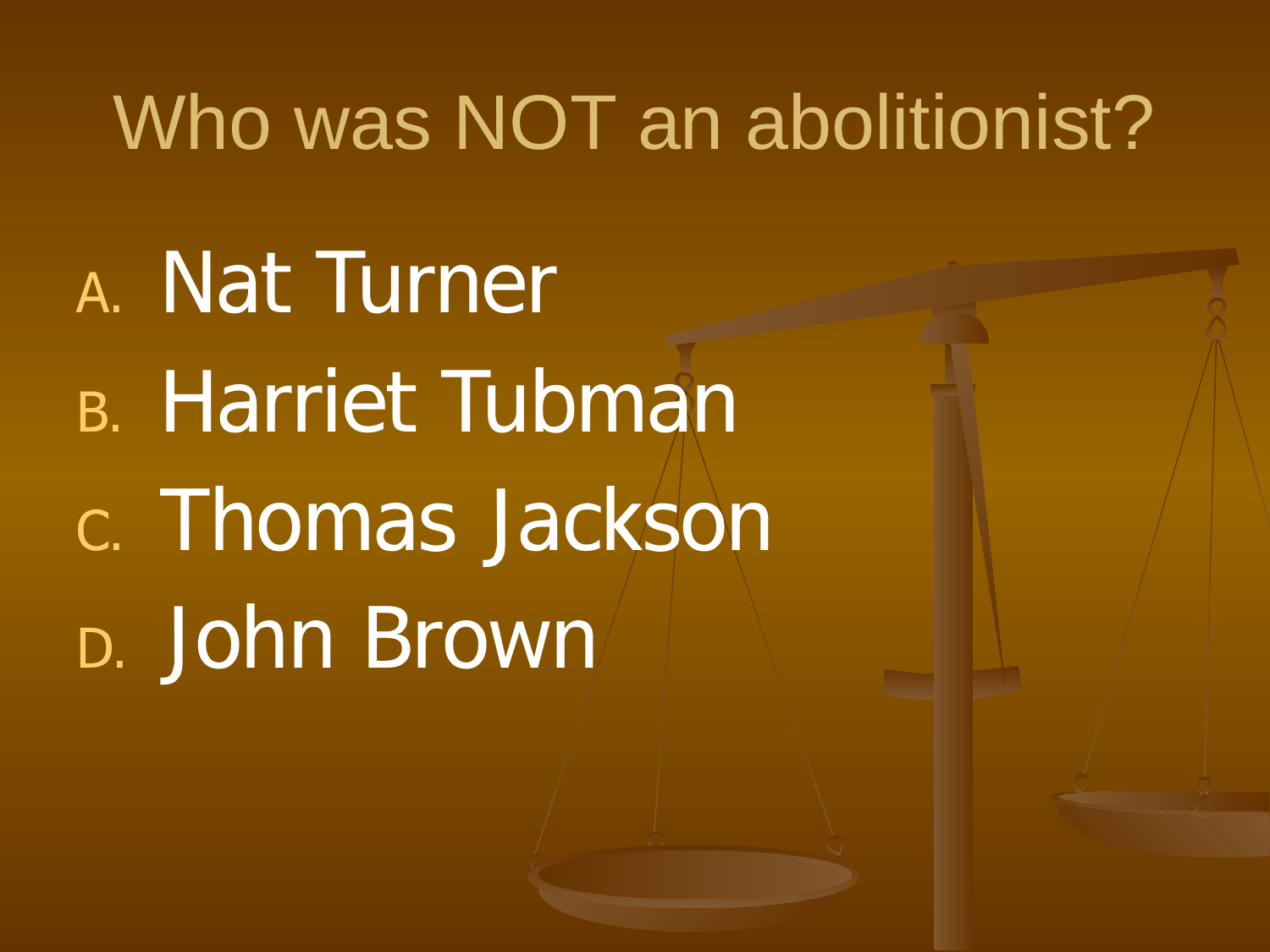

# Who was NOT an abolitionist?
Nat Turner
Harriet Tubman
Thomas Jackson
John Brown